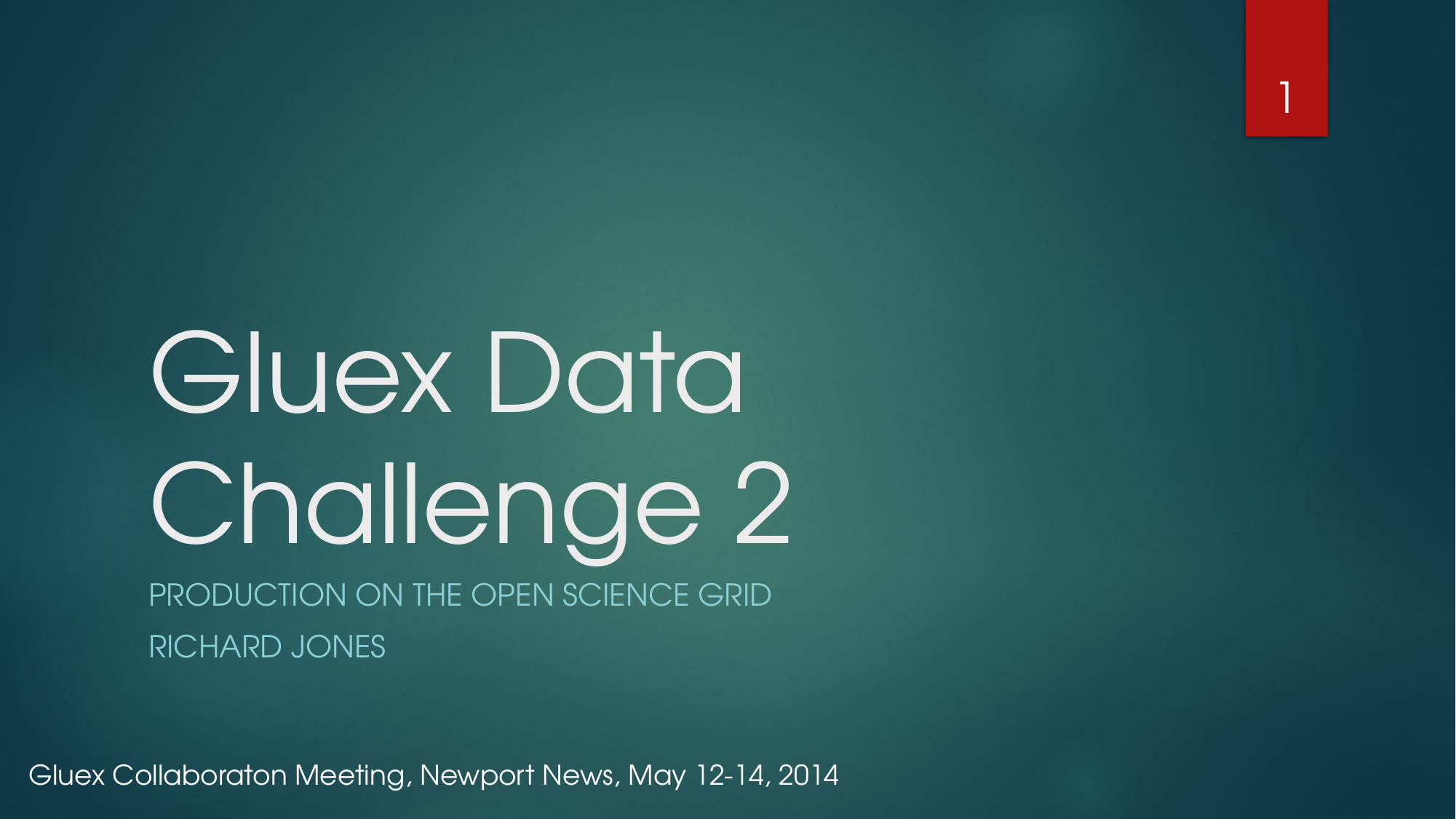

1
# Gluex Data Challenge 2
Production on the Open Science Grid
Richard Jones